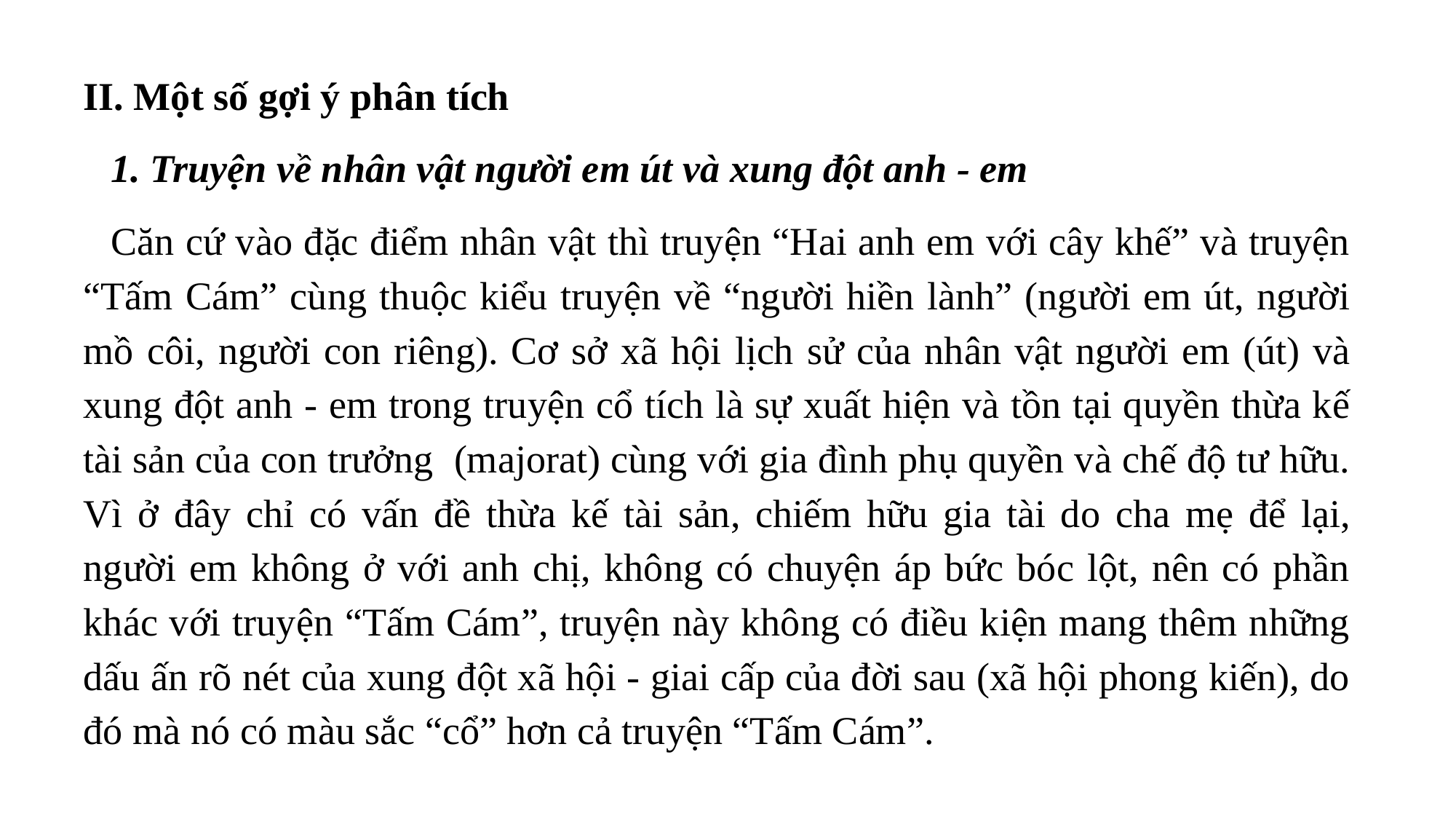

II. Một số gợi ý phân tích
1. Truyện về nhân vật người em út và xung đột anh - em
Căn cứ vào đặc điểm nhân vật thì truyện “Hai anh em với cây khế” và truyện “Tấm Cám” cùng thuộc kiểu truyện về “người hiền lành” (người em út, người mồ côi, người con riêng). Cơ sở xã hội lịch sử của nhân vật người em (út) và xung đột anh - em trong truyện cổ tích là sự xuất hiện và tồn tại quyền thừa kế tài sản của con trưởng  (majorat) cùng với gia đình phụ quyền và chế độ tư hữu. Vì ở đây chỉ có vấn đề thừa kế tài sản, chiếm hữu gia tài do cha mẹ để lại, người em không ở với anh chị, không có chuyện áp bức bóc lột, nên có phần khác với truyện “Tấm Cám”, truyện này không có điều kiện mang thêm những dấu ấn rõ nét của xung đột xã hội - giai cấp của đời sau (xã hội phong kiến), do đó mà nó có màu sắc “cổ” hơn cả truyện “Tấm Cám”.